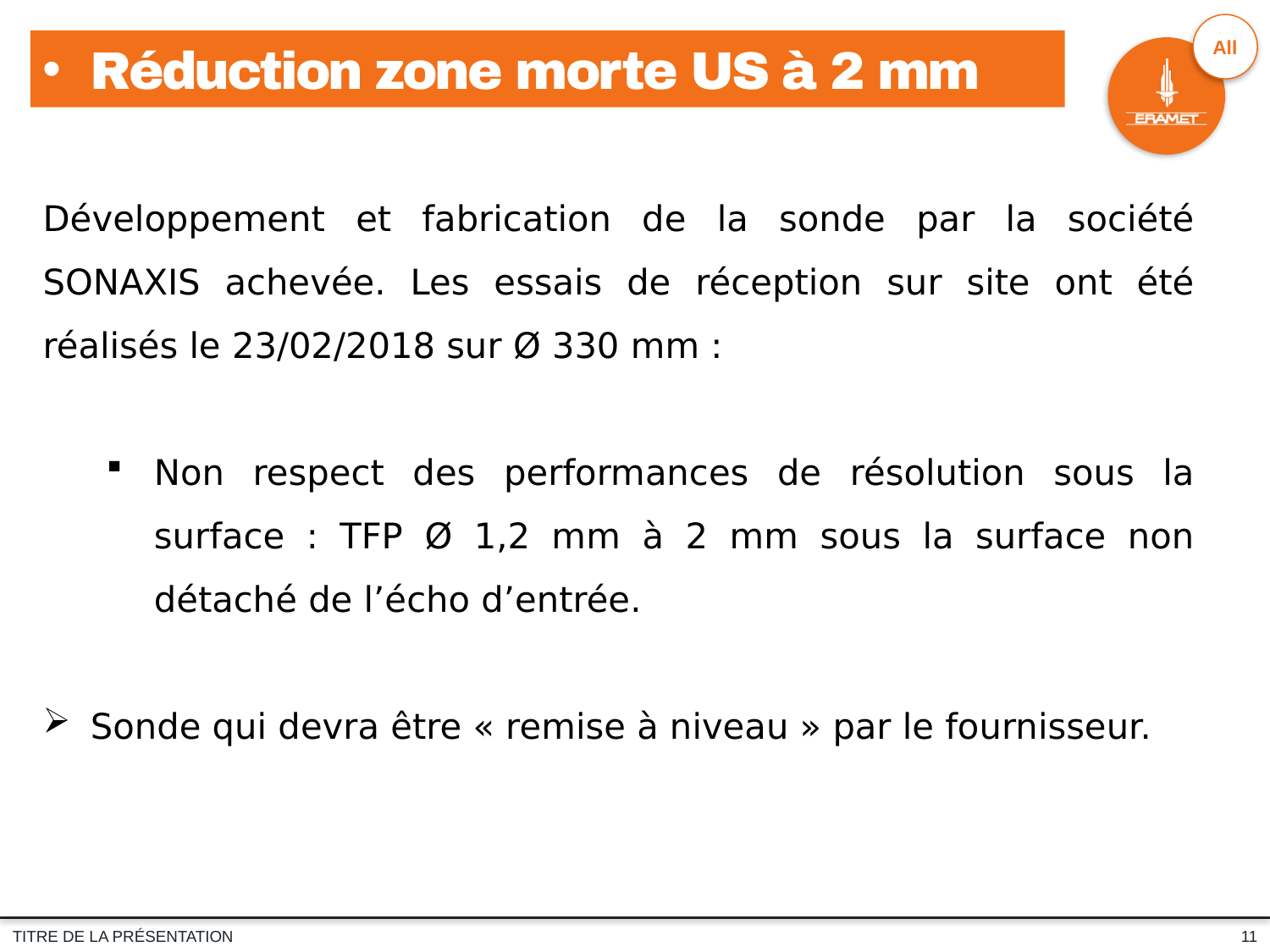

Réduction zone morte US à 2 mm
Développement et fabrication de la sonde par la société SONAXIS achevée. Les essais de réception sur site ont été réalisés le 23/02/2018 sur Ø 330 mm :

Non respect des performances de résolution sous la surface : TFP Ø 1,2 mm à 2 mm sous la surface non détaché de l’écho d’entrée.

Sonde qui devra être « remise à niveau » par le fournisseur.

11
TITRE DE LA PRÉSENTATION